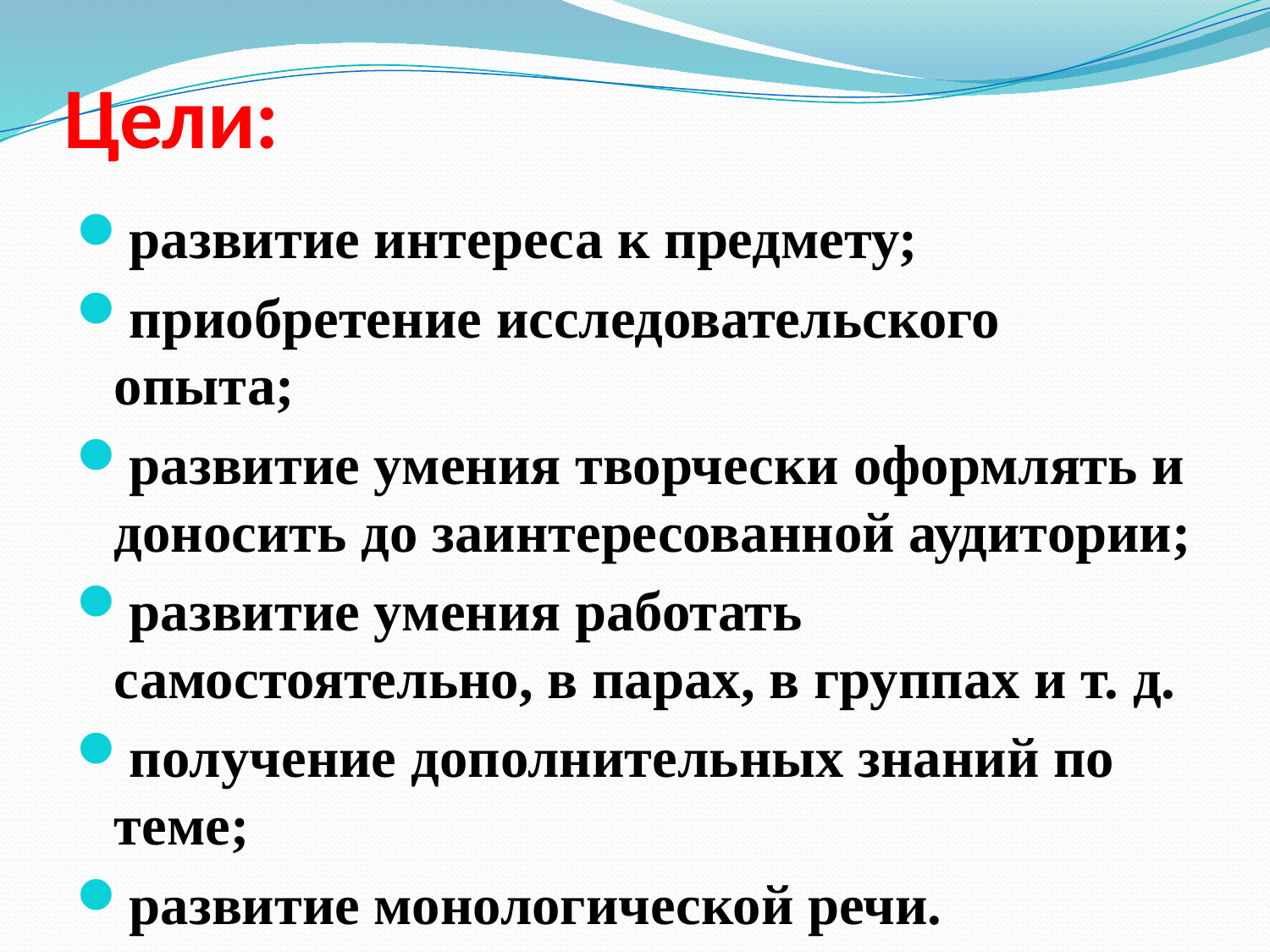

# Цели:
развитие интереса к предмету;
приобретение исследовательского опыта;
развитие умения творчески оформлять и доносить до заинтересованной аудитории;
развитие умения работать самостоятельно, в парах, в группах и т. д.
получение дополнительных знаний по теме;
развитие монологической речи.